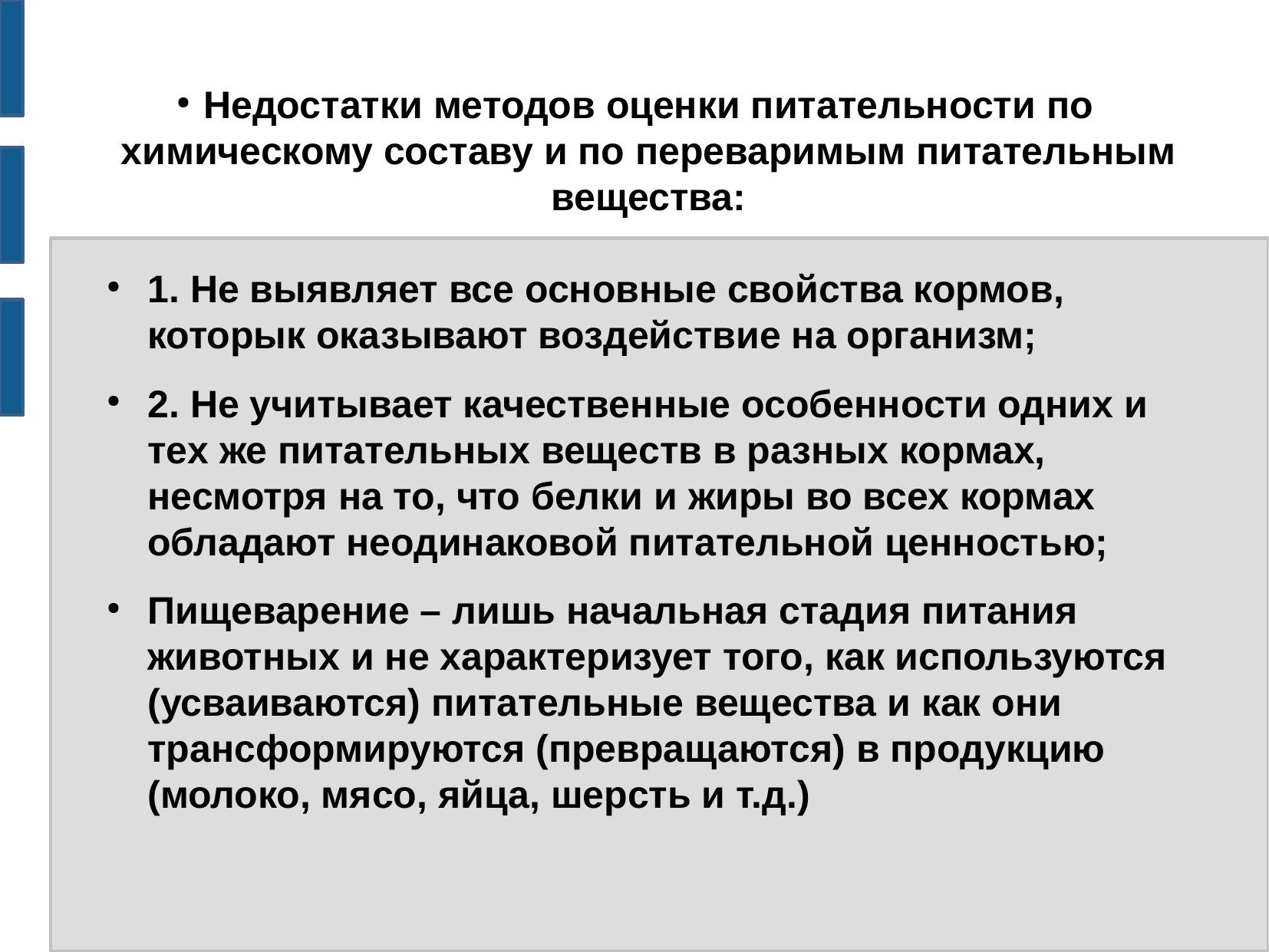

# Недостатки методов оценки питательности по химическому составу и по переваримым питательным вещества:
1. Не выявляет все основные свойства кормов, которык оказывают воздействие на организм;
2. Не учитывает качественные особенности одних и тех же питательных веществ в разных кормах, несмотря на то, что белки и жиры во всех кормах обладают неодинаковой питательной ценностью;
Пищеварение – лишь начальная стадия питания животных и не характеризует того, как используются (усваиваются) питательные вещества и как они трансформируются (превращаются) в продукцию (молоко, мясо, яйца, шерсть и т.д.)